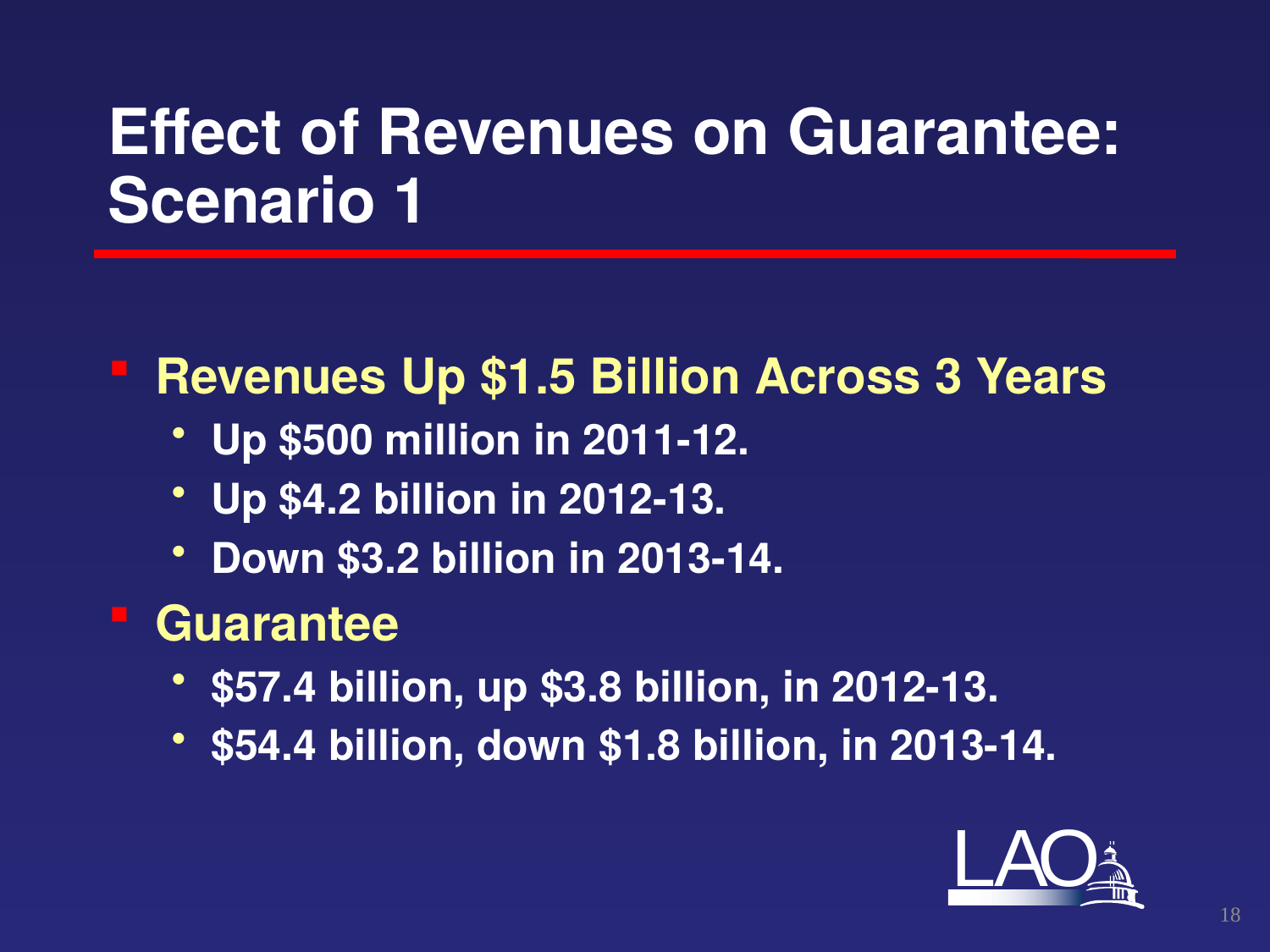

# Effect of Revenues on Guarantee: Scenario 1
Revenues Up $1.5 Billion Across 3 Years
Up $500 million in 2011-12.
Up $4.2 billion in 2012-13.
Down $3.2 billion in 2013-14.
Guarantee
$57.4 billion, up $3.8 billion, in 2012-13.
$54.4 billion, down $1.8 billion, in 2013-14.
18